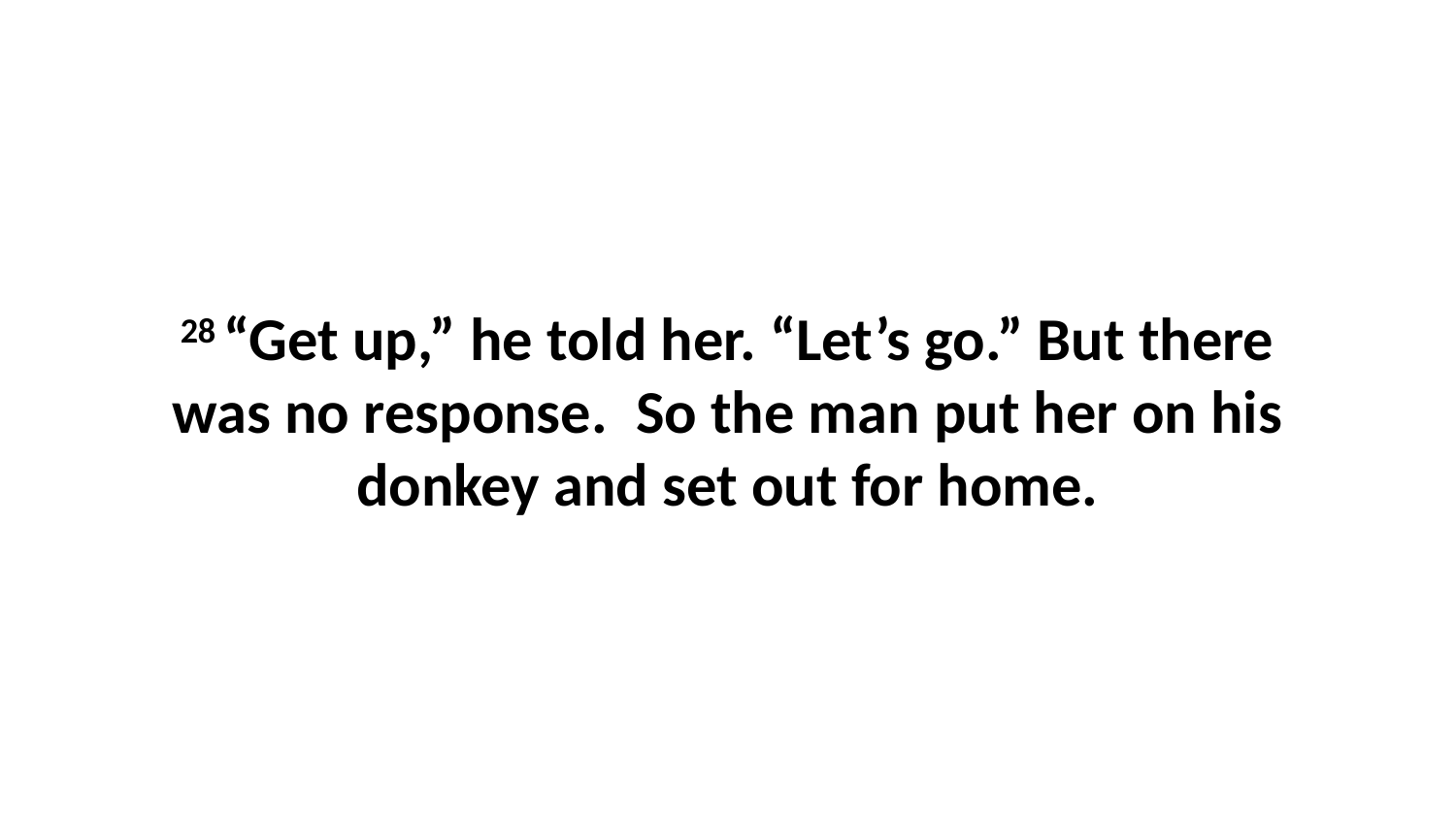

28 “Get up,” he told her. “Let’s go.” But there was no response.  So the man put her on his donkey and set out for home.